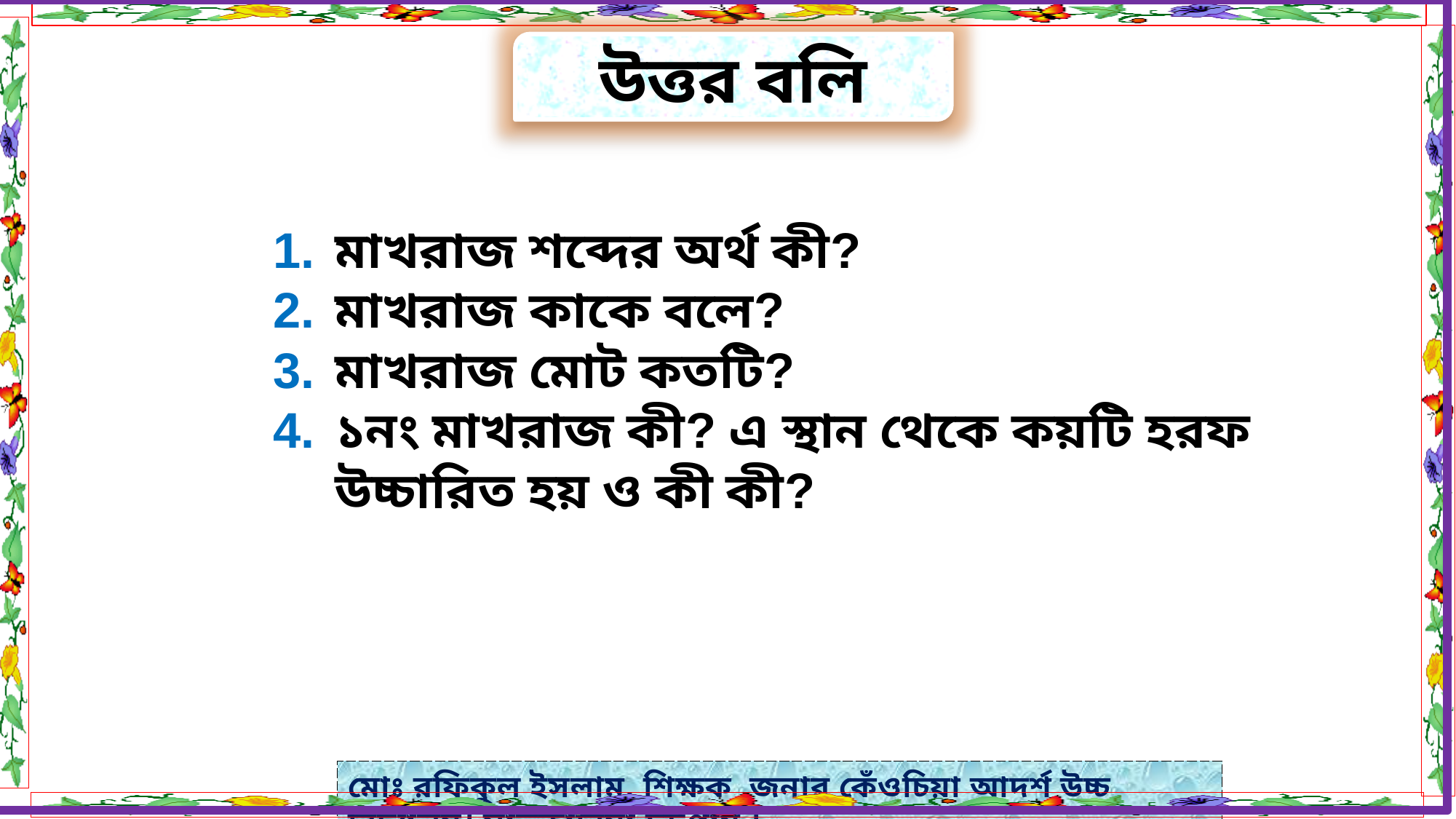

উত্তর বলি
মাখরাজ শব্দের অর্থ কী?
মাখরাজ কাকে বলে?
মাখরাজ মোট কতটি?
১নং মাখরাজ কী? এ স্থান থেকে কয়টি হরফ উচ্চারিত হয় ও কী কী?